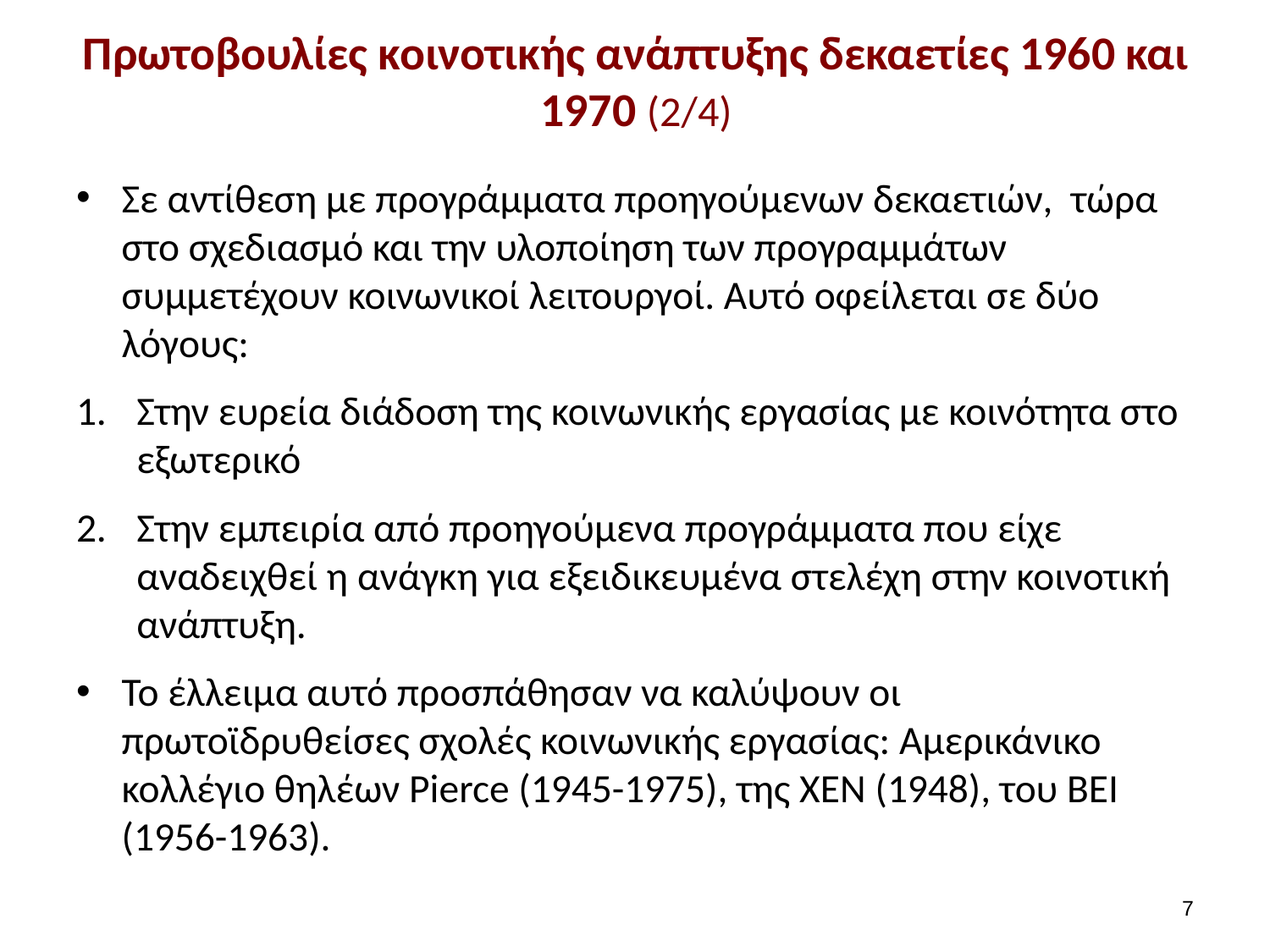

# Πρωτοβουλίες κοινοτικής ανάπτυξης δεκαετίες 1960 και 1970 (2/4)
Σε αντίθεση με προγράμματα προηγούμενων δεκαετιών,  τώρα στο σχεδιασμό και την υλοποίηση των προγραμμάτων συμμετέχουν κοινωνικοί λειτουργοί. Αυτό οφείλεται σε δύο λόγους:
Στην ευρεία διάδοση της κοινωνικής εργασίας με κοινότητα στο εξωτερικό
Στην εμπειρία από προηγούμενα προγράμματα που είχε αναδειχθεί η ανάγκη για εξειδικευμένα στελέχη στην κοινοτική ανάπτυξη.
Το έλλειμα αυτό προσπάθησαν να καλύψουν οι πρωτοϊδρυθείσες σχολές κοινωνικής εργασίας: Αμερικάνικο κολλέγιο θηλέων Pierce (1945-1975), της ΧΕΝ (1948), του ΒΕΙ (1956-1963).

7